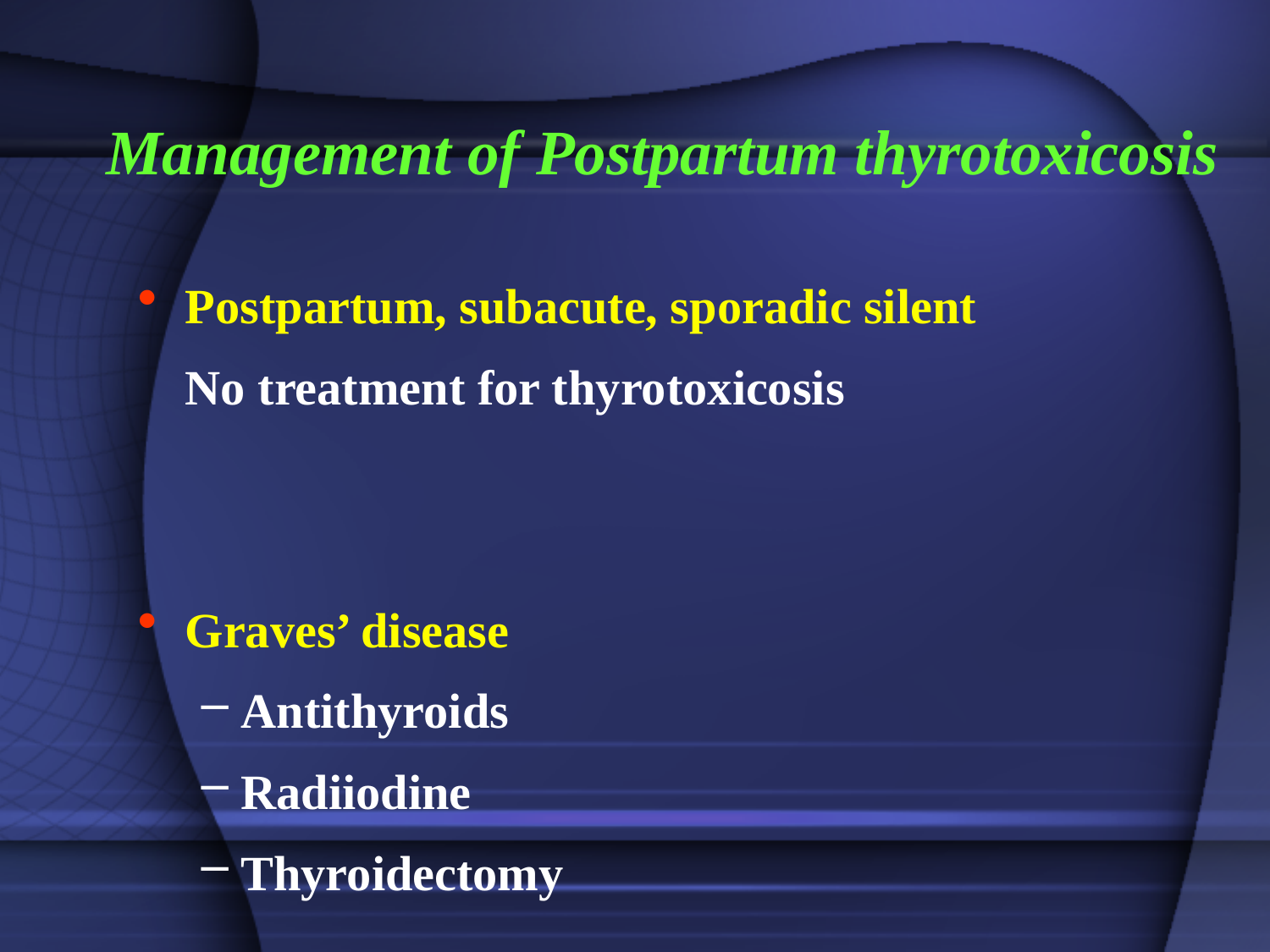

# Management of Postpartum thyrotoxicosis
Postpartum, subacute, sporadic silent
	No treatment for thyrotoxicosis

Graves’ disease
Antithyroids
Radiiodine
Thyroidectomy